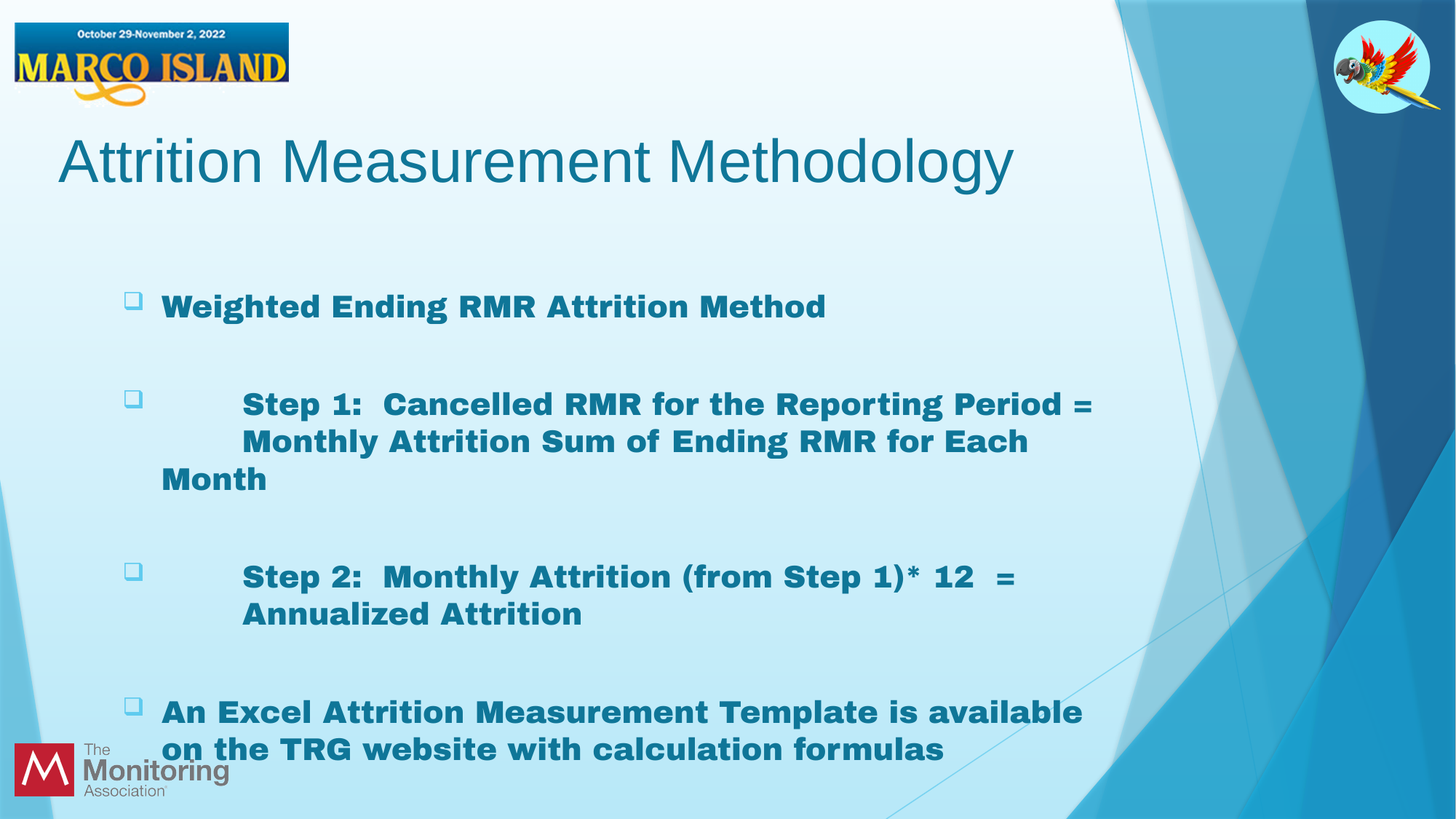

# Attrition Measurement Methodology

Weighted Ending RMR Attrition Method

	Step 1:  Cancelled RMR for the Reporting Period = 	Monthly Attrition Sum of Ending RMR for Each Month

	Step 2:  Monthly Attrition (from Step 1)* 12  =     	Annualized Attrition

An Excel Attrition Measurement Template is available on the TRG website with calculation formulas